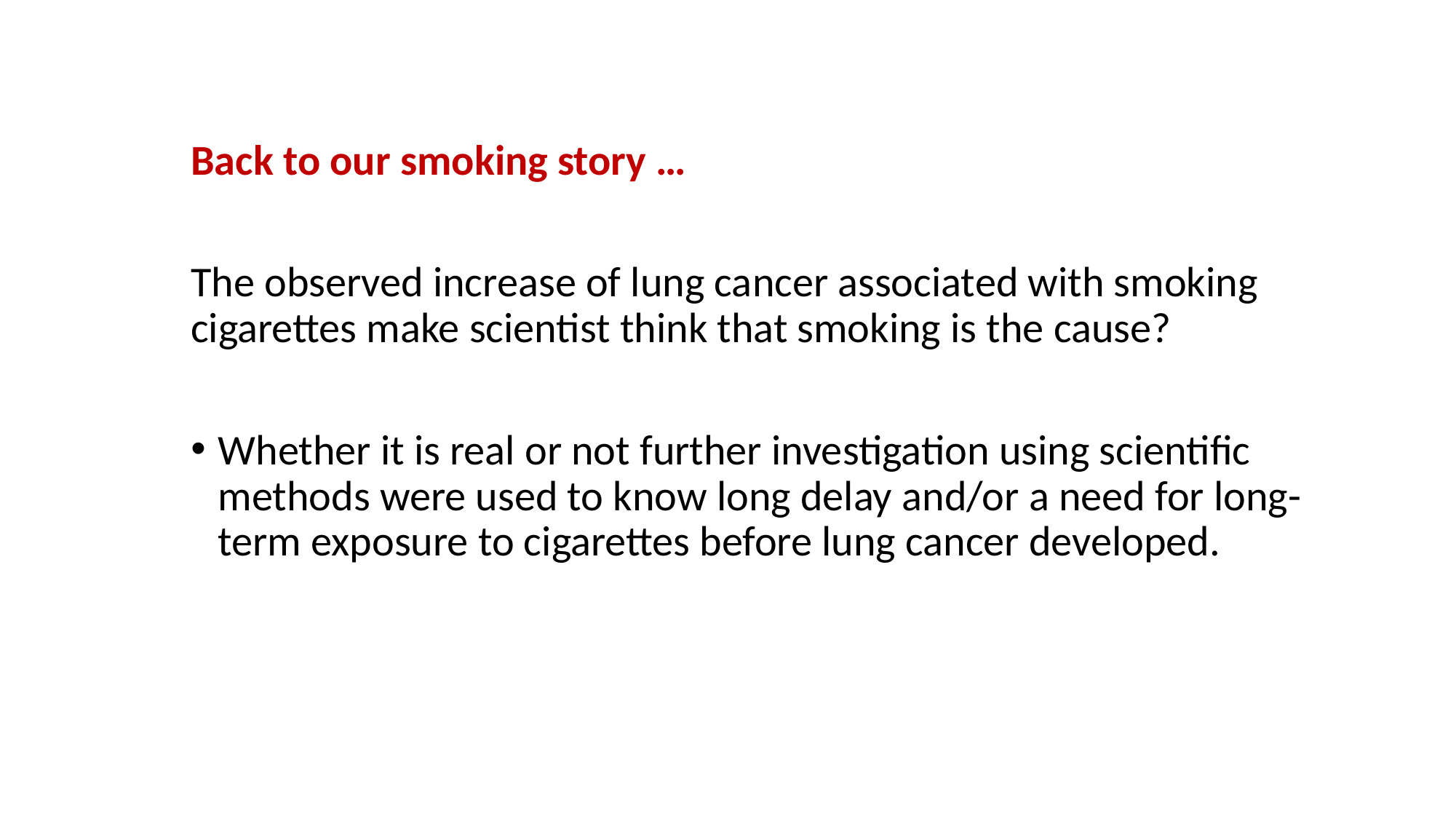

Back to our smoking story …

The observed increase of lung cancer associated with smoking cigarettes make scientist think that smoking is the cause?

Whether it is real or not further investigation using scientific methods were used to know long delay and/or a need for long-term exposure to cigarettes before lung cancer developed.